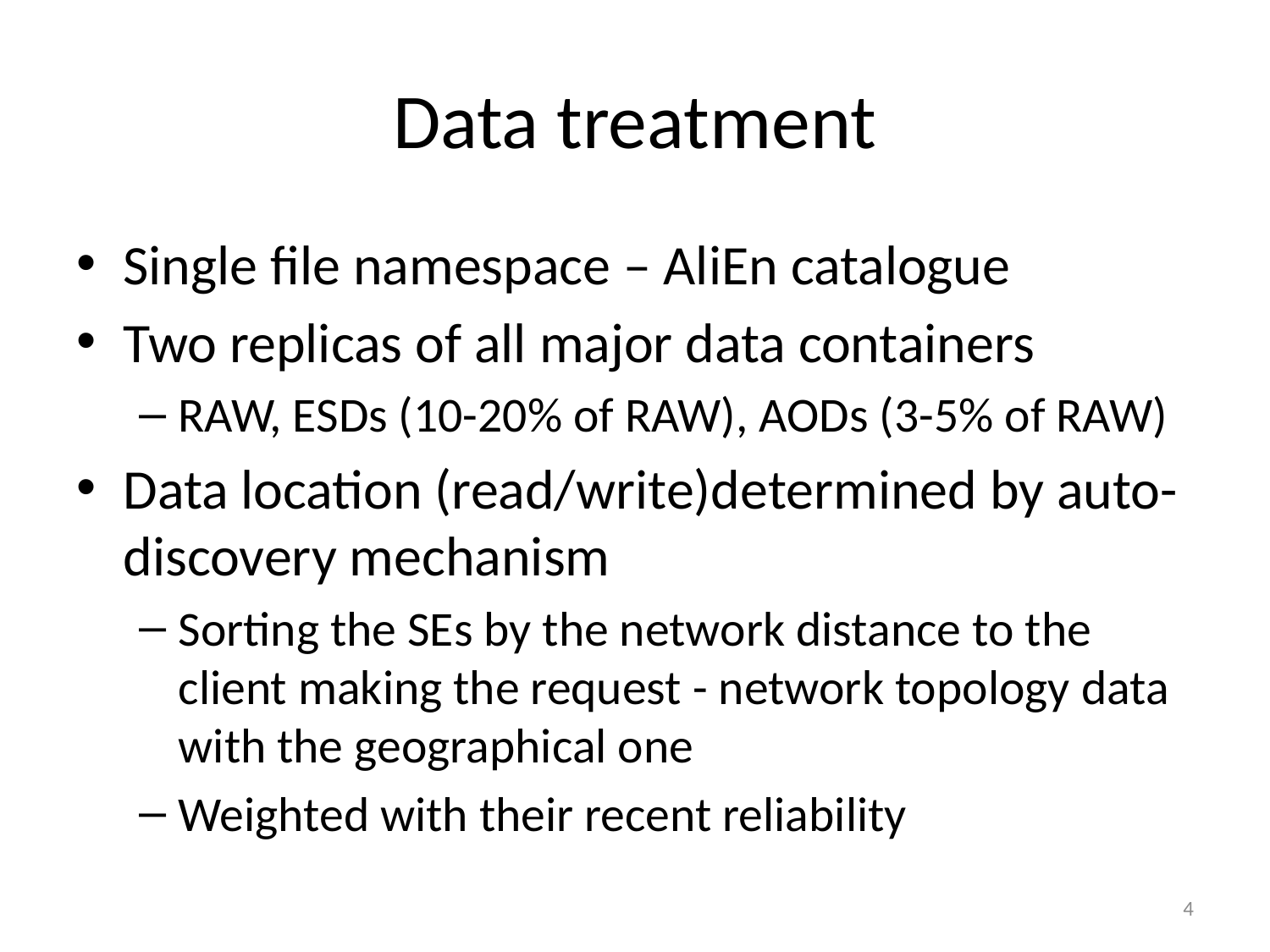

# Data treatment
Single file namespace – AliEn catalogue
Two replicas of all major data containers
RAW, ESDs (10-20% of RAW), AODs (3-5% of RAW)
Data location (read/write)determined by auto-discovery mechanism
Sorting the SEs by the network distance to the client making the request - network topology data with the geographical one
Weighted with their recent reliability

4